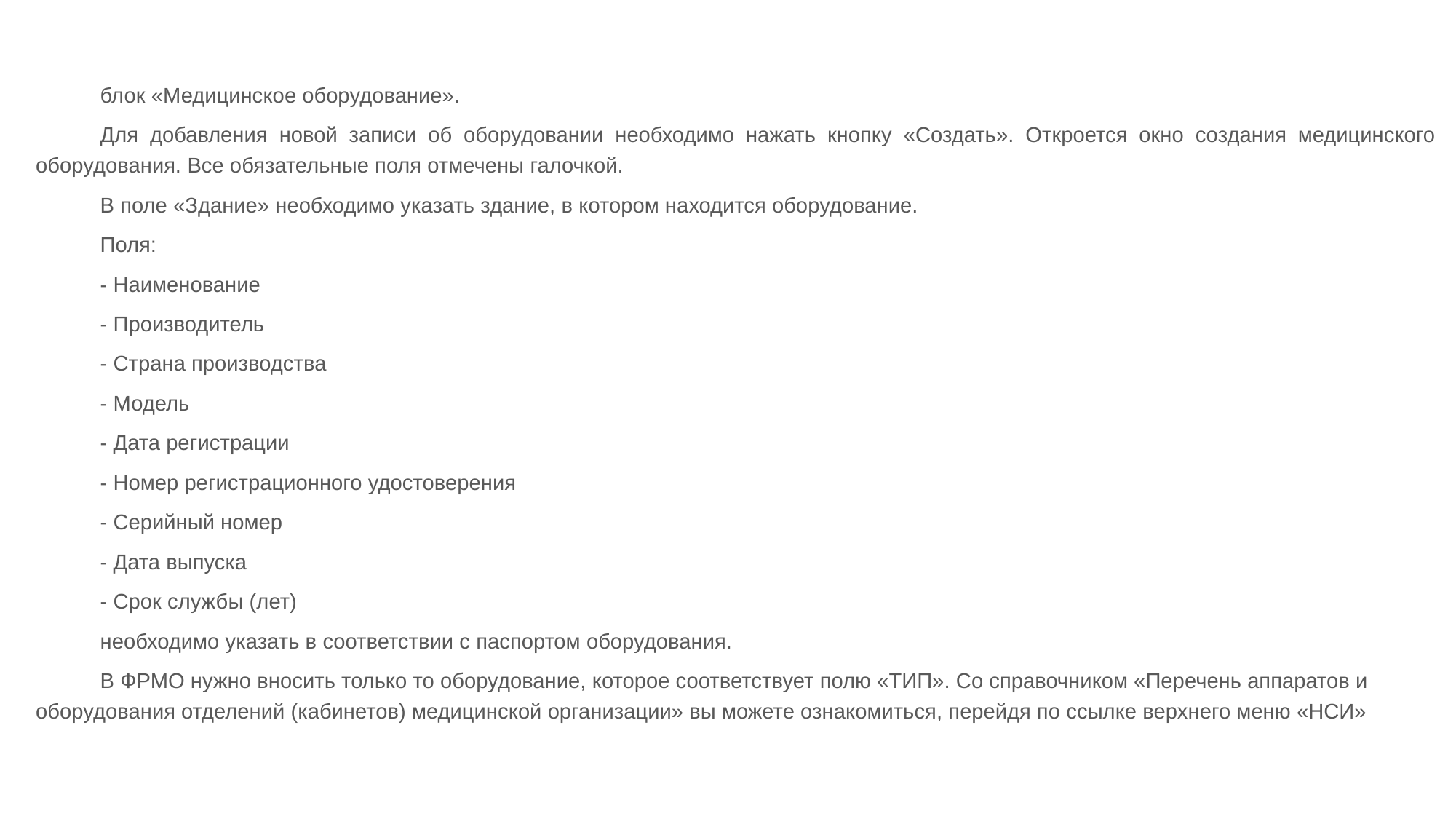

блок «Медицинское оборудование».
Для добавления новой записи об оборудовании необходимо нажать кнопку «Создать». Откроется окно создания медицинского оборудования. Все обязательные поля отмечены галочкой.
В поле «Здание» необходимо указать здание, в котором находится оборудование.
Поля:
- Наименование
- Производитель
- Страна производства
- Модель
- Дата регистрации
- Номер регистрационного удостоверения
- Серийный номер
- Дата выпуска
- Срок службы (лет)
необходимо указать в соответствии с паспортом оборудования.
В ФРМО нужно вносить только то оборудование, которое соответствует полю «ТИП». Со справочником «Перечень аппаратов и оборудования отделений (кабинетов) медицинской организации» вы можете ознакомиться, перейдя по ссылке верхнего меню «НСИ»